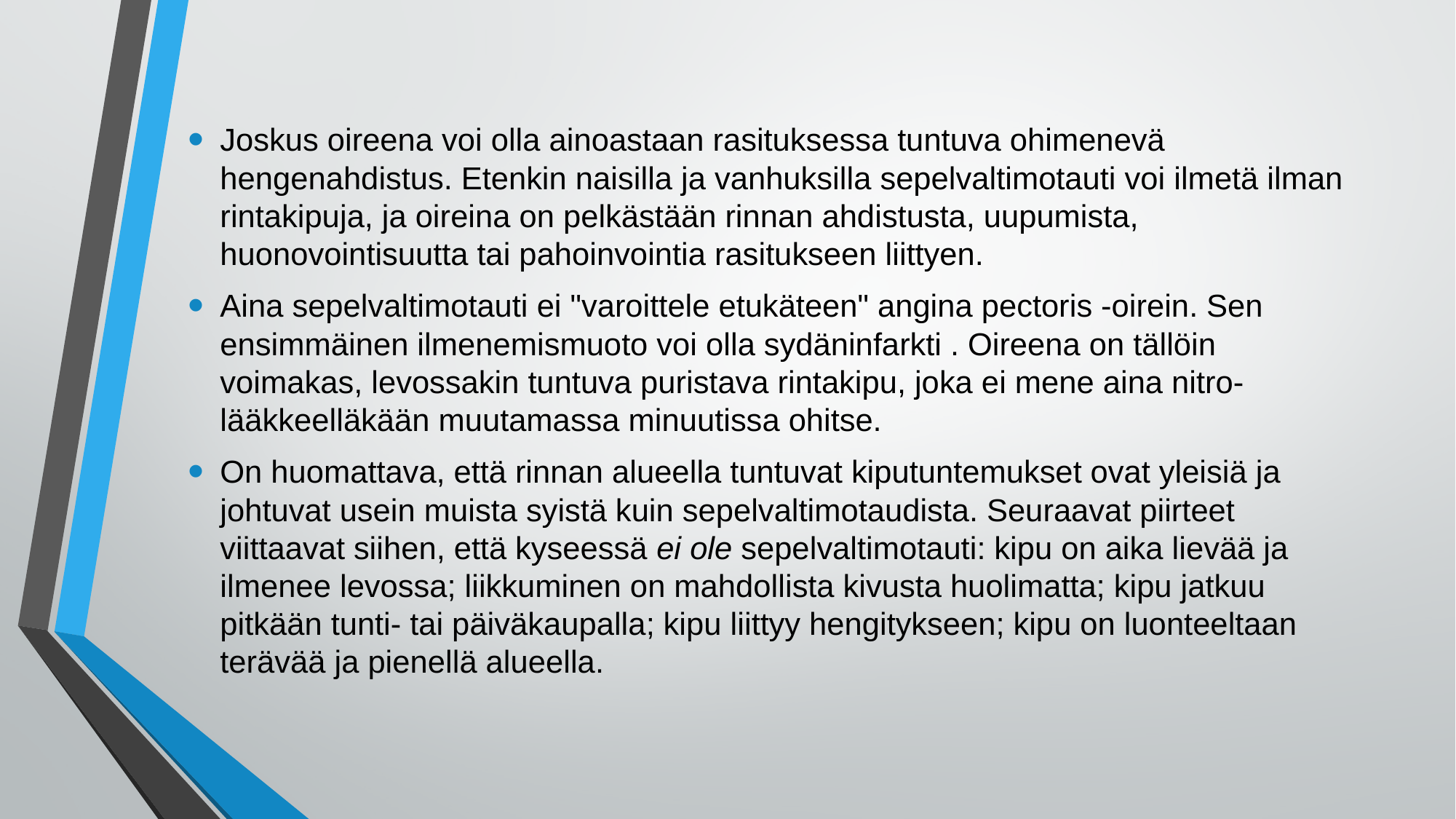

Joskus oireena voi olla ainoastaan rasituksessa tuntuva ohimenevä hengenahdistus. Etenkin naisilla ja vanhuksilla sepelvaltimotauti voi ilmetä ilman rintakipuja, ja oireina on pelkästään rinnan ahdistusta, uupumista, huonovointisuutta tai pahoinvointia rasitukseen liittyen.
Aina sepelvaltimotauti ei "varoittele etukäteen" angina pectoris -oirein. Sen ensimmäinen ilmenemismuoto voi olla sydäninfarkti . Oireena on tällöin voimakas, levossakin tuntuva puristava rintakipu, joka ei mene aina nitro-lääkkeelläkään muutamassa minuutissa ohitse.
On huomattava, että rinnan alueella tuntuvat kiputuntemukset ovat yleisiä ja johtuvat usein muista syistä kuin sepelvaltimotaudista. Seuraavat piirteet viittaavat siihen, että kyseessä ei ole sepelvaltimotauti: kipu on aika lievää ja ilmenee levossa; liikkuminen on mahdollista kivusta huolimatta; kipu jatkuu pitkään tunti- tai päiväkaupalla; kipu liittyy hengitykseen; kipu on luonteeltaan terävää ja pienellä alueella.